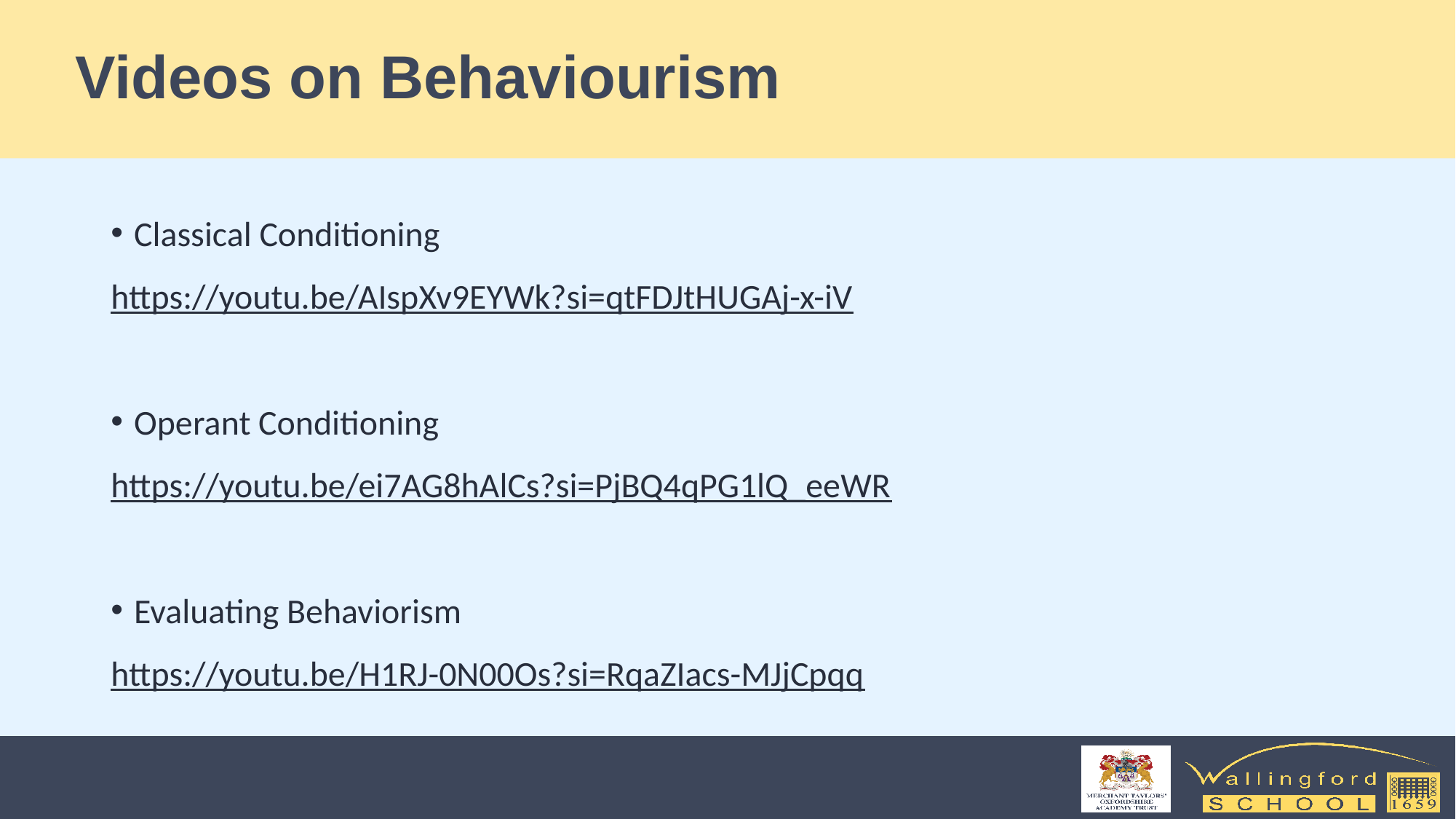

# Videos on Behaviourism
Classical Conditioning
https://youtu.be/AIspXv9EYWk?si=qtFDJtHUGAj-x-iV

Operant Conditioning
https://youtu.be/ei7AG8hAlCs?si=PjBQ4qPG1lQ_eeWR

Evaluating Behaviorism
https://youtu.be/H1RJ-0N00Os?si=RqaZIacs-MJjCpqq